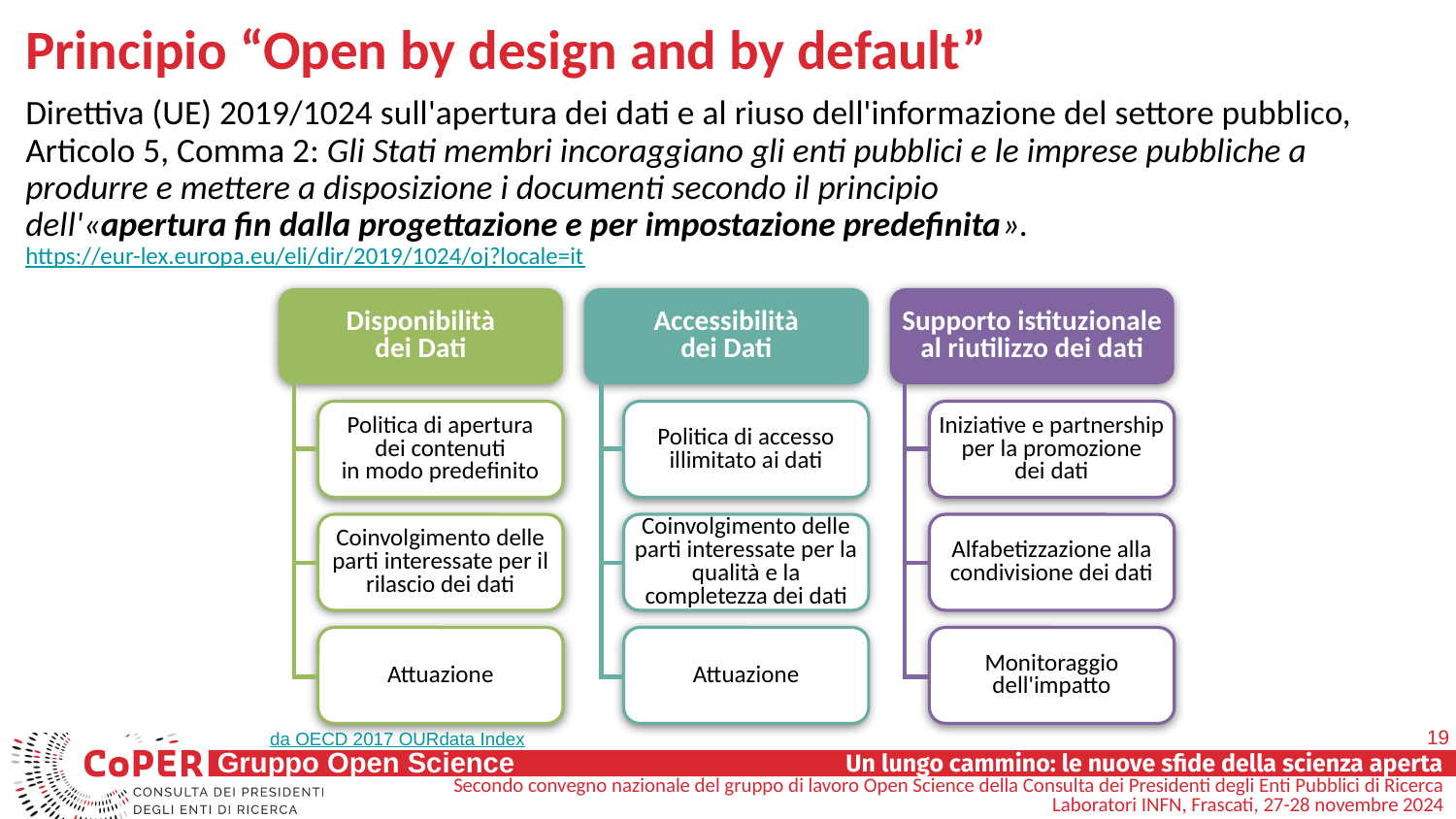

# Principio “Open by design and by default”
Direttiva (UE) 2019/1024 sull'apertura dei dati e al riuso dell'informazione del settore pubblico,  Articolo 5, Comma 2: Gli Stati membri incoraggiano gli enti pubblici e le imprese pubbliche a produrre e mettere a disposizione i documenti secondo il principio
dell'«apertura fin dalla progettazione e per impostazione predefinita». https://eur-lex.europa.eu/eli/dir/2019/1024/oj?locale=it
Disponibilità
dei Dati
Accessibilità
dei Dati
Politica di accesso illimitato ai dati
Coinvolgimento delle parti interessate per la qualità e la completezza dei dati
Attuazione
Supporto istituzionale al riutilizzo dei dati
Iniziative e partnership per la promozione
dei dati
Alfabetizzazione alla condivisione dei dati
Monitoraggio dell'impatto
Politica di apertura
dei contenuti
in modo predefinito
Coinvolgimento delle parti interessate per il rilascio dei dati
Attuazione
19
da OECD 2017 OURdata Index